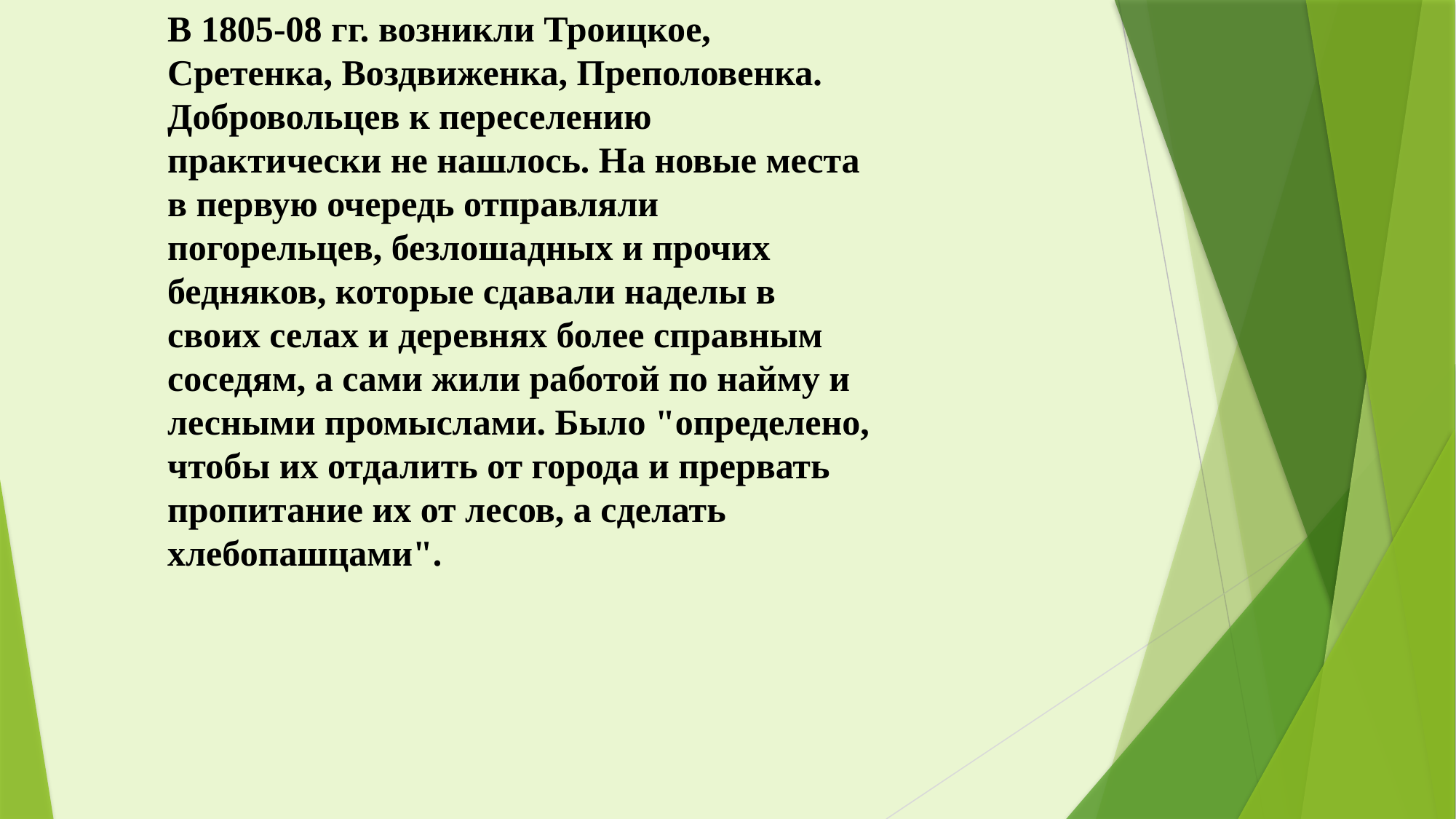

В 1805-08 гг. возникли Троицкое, Сретенка, Воздвиженка, Преполовенка. Добровольцев к переселению практически не нашлось. На новые места в первую очередь отправляли погорельцев, безлошадных и прочих бедняков, которые сдавали наделы в своих селах и деревнях более справным соседям, а сами жили работой по найму и лесными промыслами. Было "определено, чтобы их отдалить от города и прервать пропитание их от лесов, а сделать хлебопашцами".